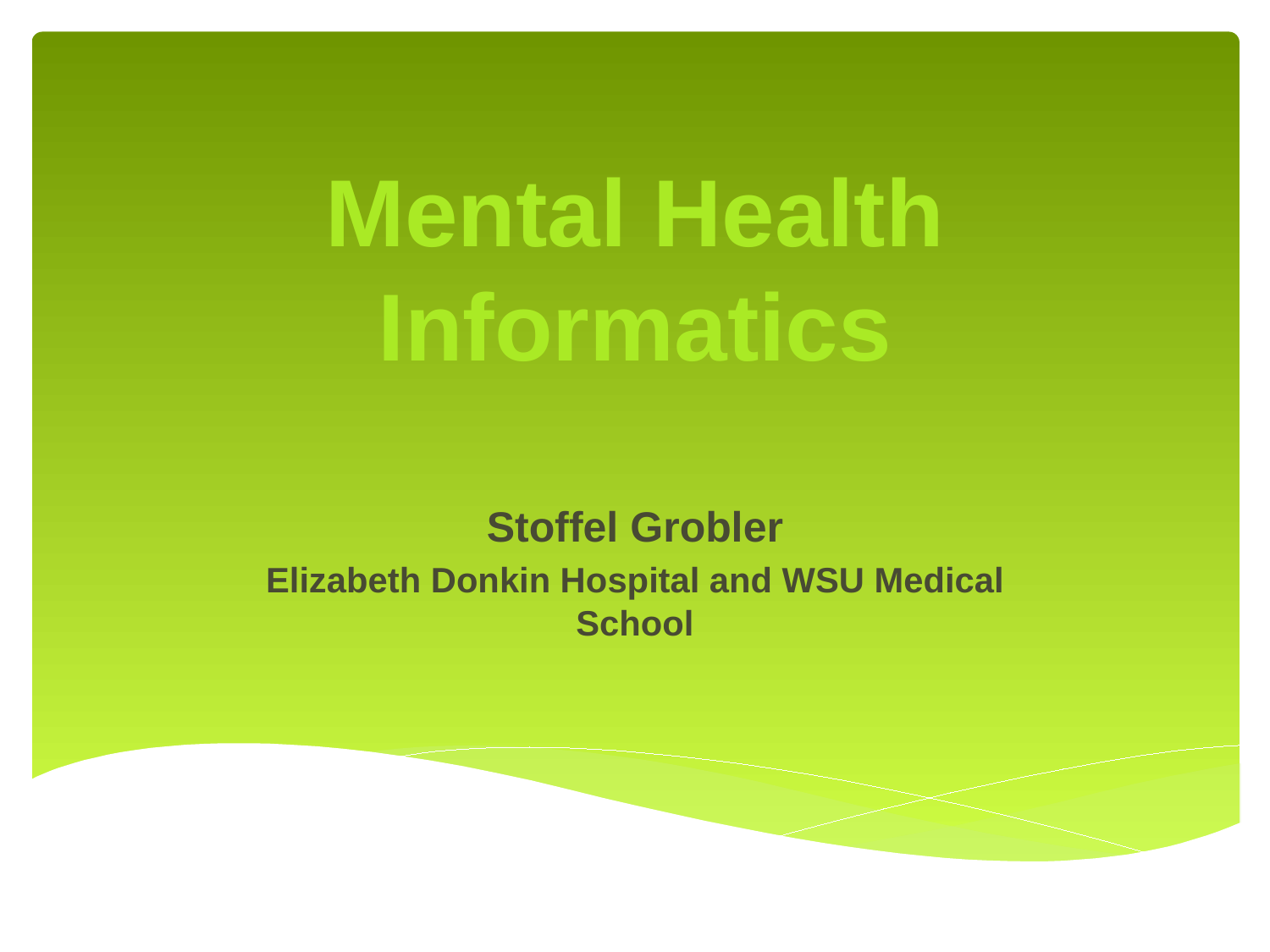

# Mental Health Informatics
Stoffel Grobler
Elizabeth Donkin Hospital and WSU Medical School